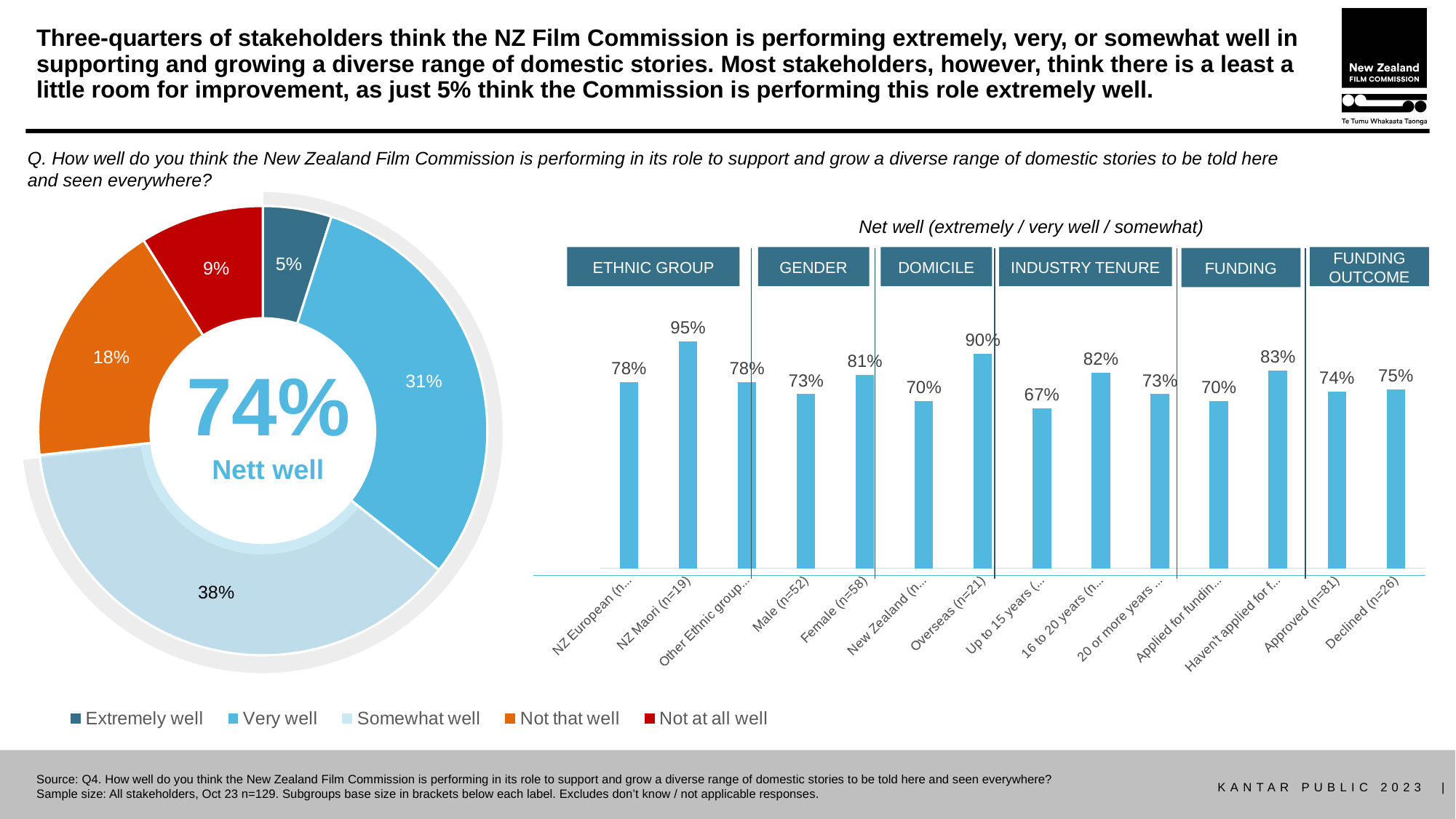

# Three-quarters of stakeholders think the NZ Film Commission is performing extremely, very, or somewhat well in supporting and growing a diverse range of domestic stories. Most stakeholders, however, think there is a least a little room for improvement, as just 5% think the Commission is performing this role extremely well.
Q. How well do you think the New Zealand Film Commission is performing in its role to support and grow a diverse range of domestic stories to be told here and seen everywhere?

### Chart

| Category | Total October 2023 |
|---|---|
| Extremely well | 0.74 |
| Very well | None |
| Somewhat well | None |
| Not that well | 0.27 |
| Not at all well | None |

### Chart

| Category | Total October 2023 |
|---|---|
| Extremely well | 0.05 |
| Very well | 0.31 |
| Somewhat well | 0.38 |
| Not that well | 0.18 |
| Not at all well | 0.09 |
Net well (extremely / very well / somewhat)

FUNDING OUTCOME
ETHNIC GROUP
GENDER
DOMICILE
INDUSTRY TENURE
FUNDING

### Chart

| Category | Top 2 |
|---|---|
| NZ European (n=82) | 0.78 |
| NZ Maori (n=19) | 0.95 |
| Other Ethnic group (n=23) | 0.78 |
| Male (n=52) | 0.73 |
| Female (n=58) | 0.81 |
| New Zealand (n=108) | 0.7 |
| Overseas (n=21) | 0.9 |
| Up to 15 years (n=21) | 0.67 |
| 16 to 20 years (n=22) | 0.82 |
| 20 or more years (n=86) | 0.73 |
| Applied for funding (n=93) | 0.7 |
| Haven't applied for funding (n=36) | 0.83 |
| Approved (n=81) | 0.74 |
| Declined (n=26) | 0.75 |
74%
Nett well
Source: Q4. How well do you think the New Zealand Film Commission is performing in its role to support and grow a diverse range of domestic stories to be told here and seen everywhere?
Sample size: All stakeholders, Oct 23 n=129. Subgroups base size in brackets below each label. Excludes don’t know / not applicable responses.